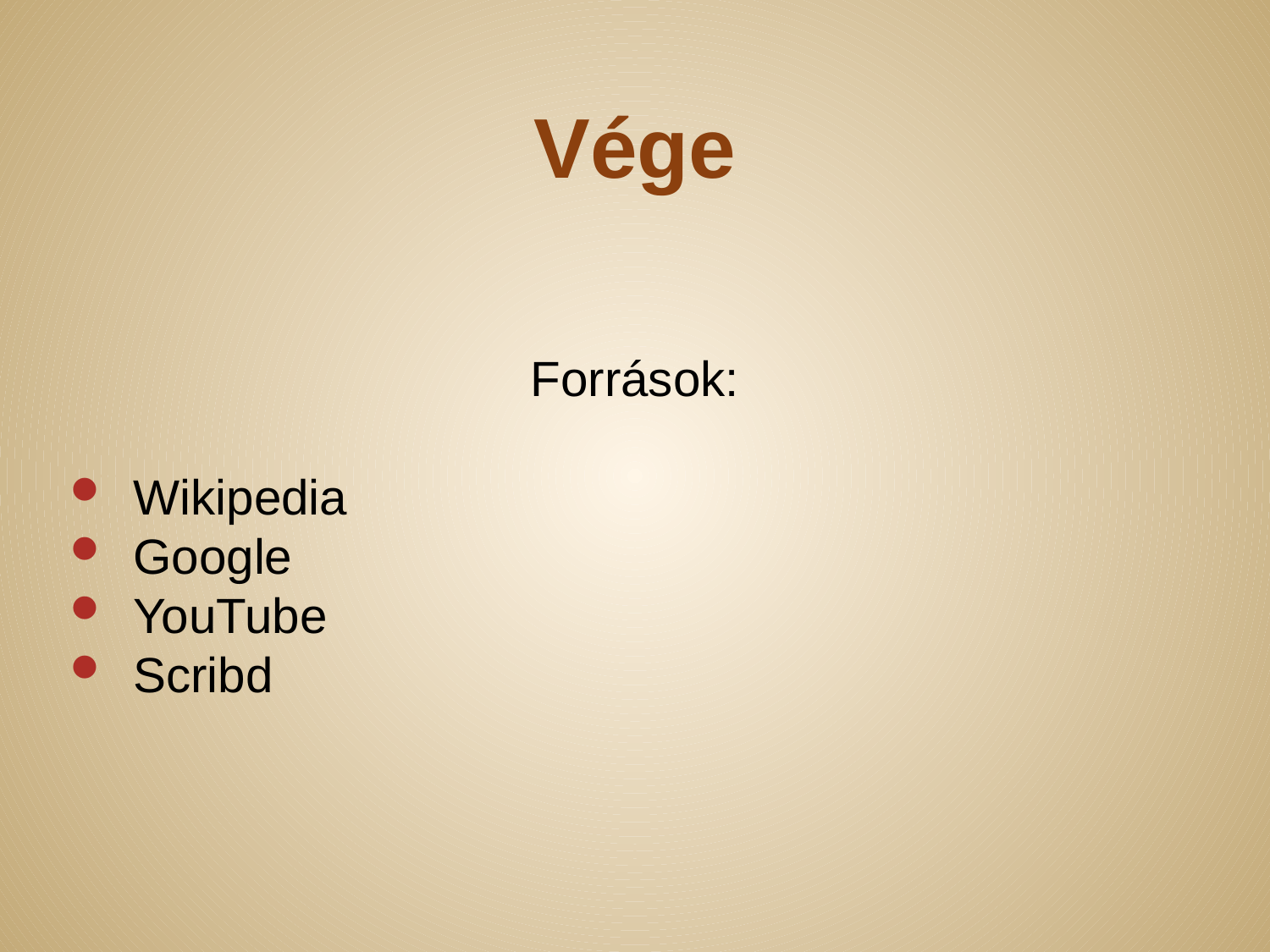

# Vége

Források:

Wikipedia
Google
YouTube
Scribd